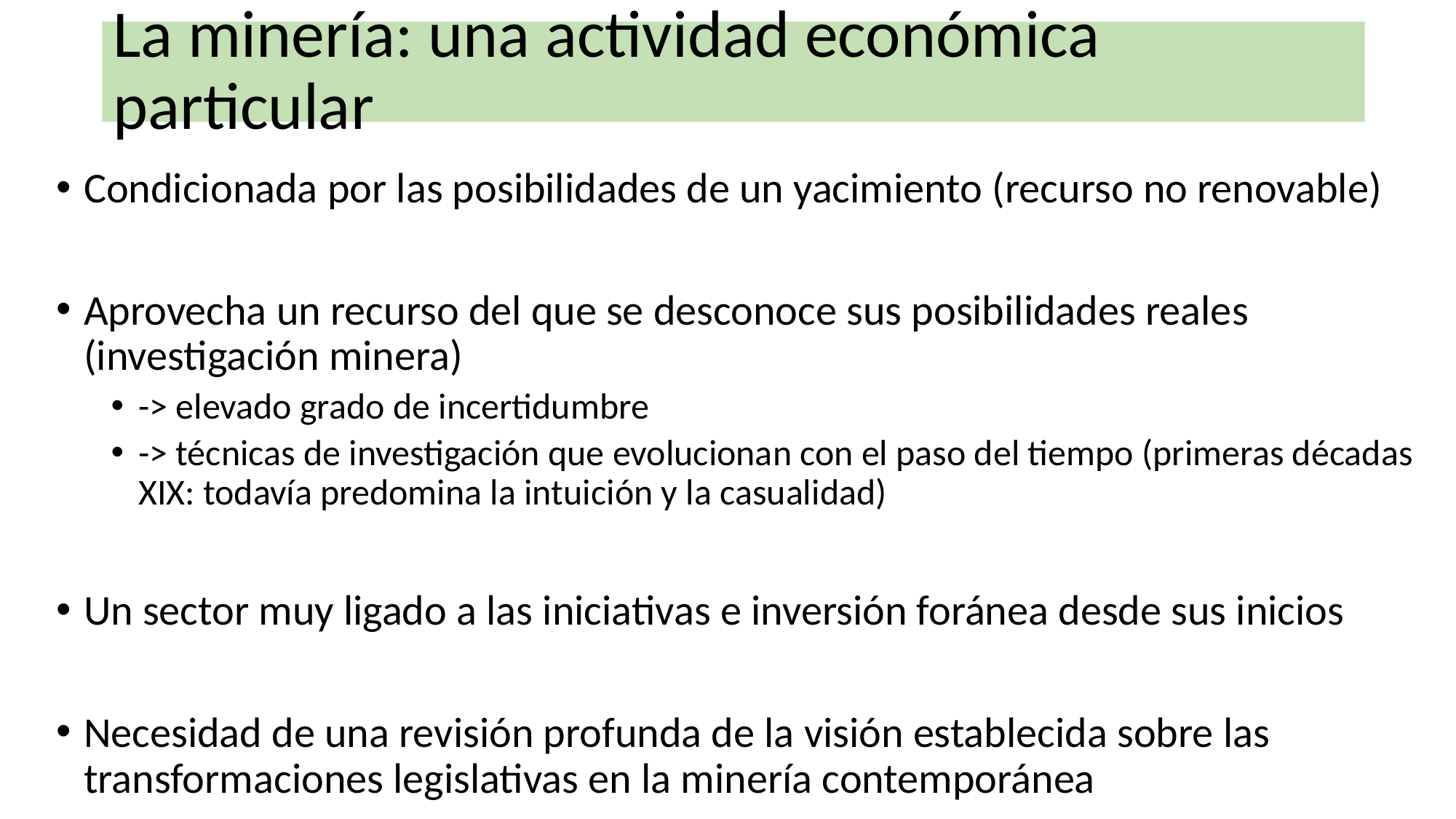

# La minería: una actividad económica particular
Condicionada por las posibilidades de un yacimiento (recurso no renovable)

Aprovecha un recurso del que se desconoce sus posibilidades reales (investigación minera)
-> elevado grado de incertidumbre
-> técnicas de investigación que evolucionan con el paso del tiempo (primeras décadas XIX: todavía predomina la intuición y la casualidad)

Un sector muy ligado a las iniciativas e inversión foránea desde sus inicios

Necesidad de una revisión profunda de la visión establecida sobre las transformaciones legislativas en la minería contemporánea